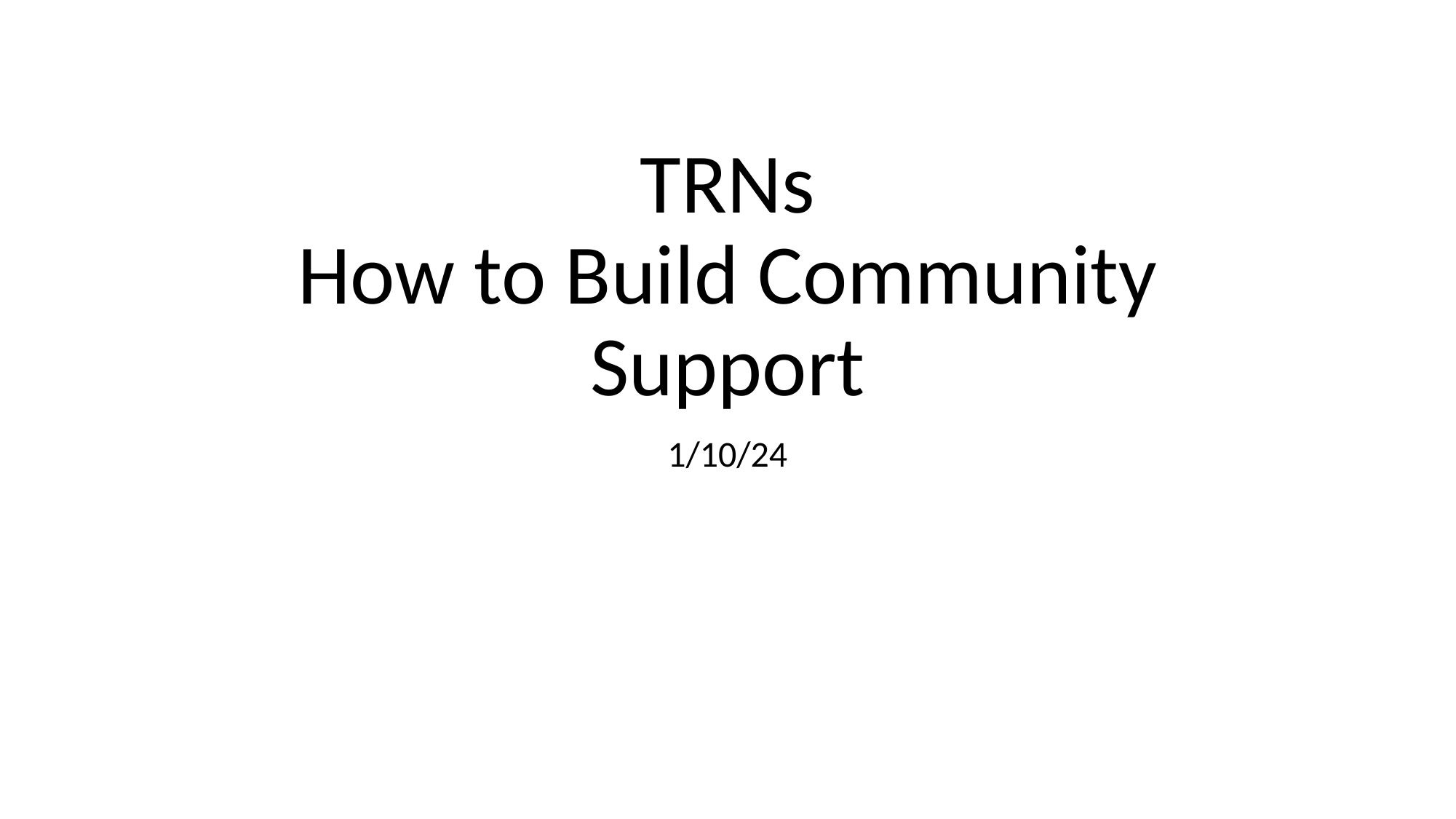

# TRNs How to Build Community Support
1/10/24